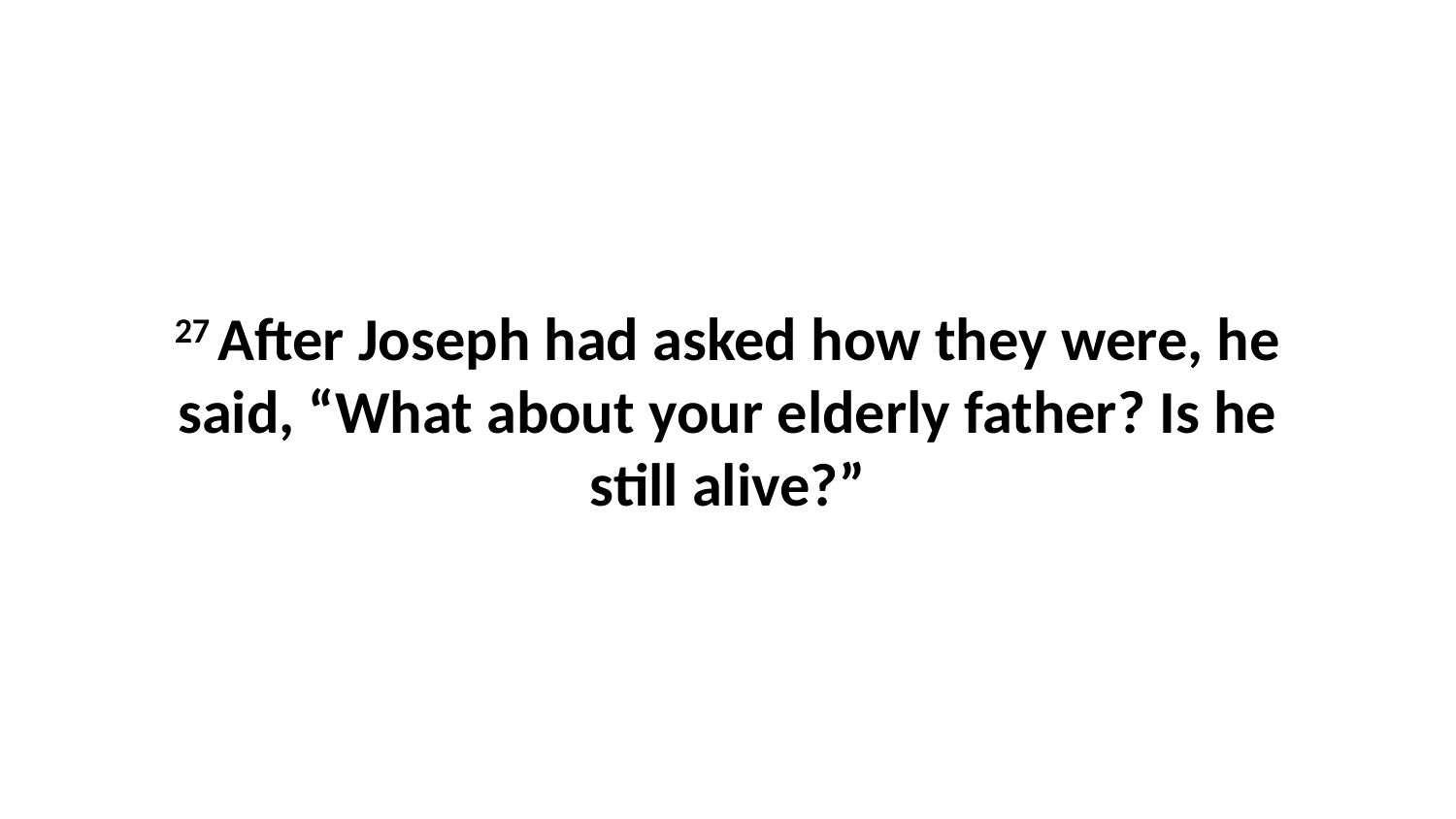

27 After Joseph had asked how they were, he said, “What about your elderly father? Is he still alive?”